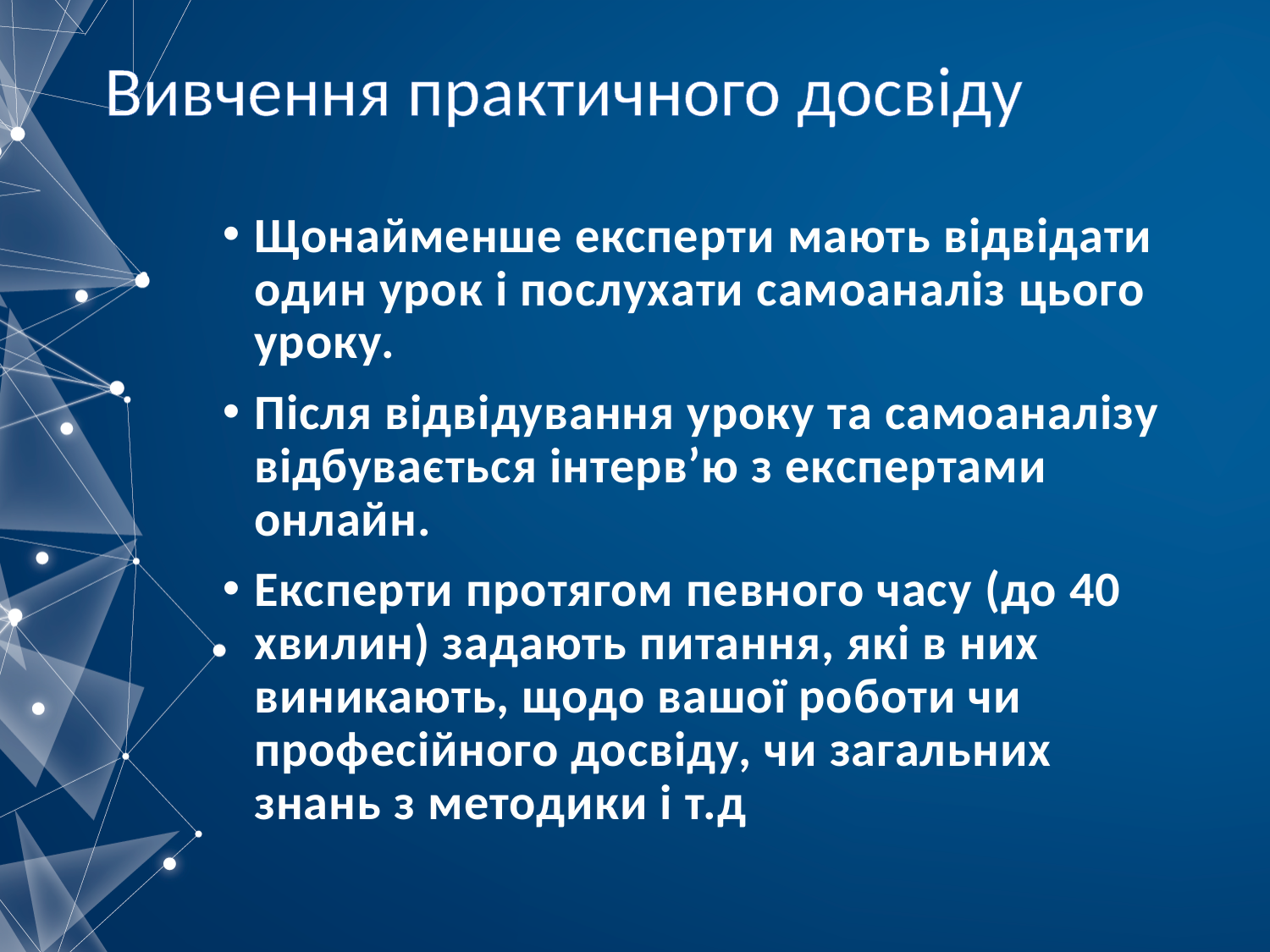

# Вивчення практичного досвіду
Щонайменше експерти мають відвідати один урок і послухати самоаналіз цього уроку.
Після відвідування уроку та самоаналізу відбувається інтерв’ю з експертами онлайн.
Експерти протягом певного часу (до 40 хвилин) задають питання, які в них виникають, щодо вашої роботи чи професійного досвіду, чи загальних знань з методики і т.д